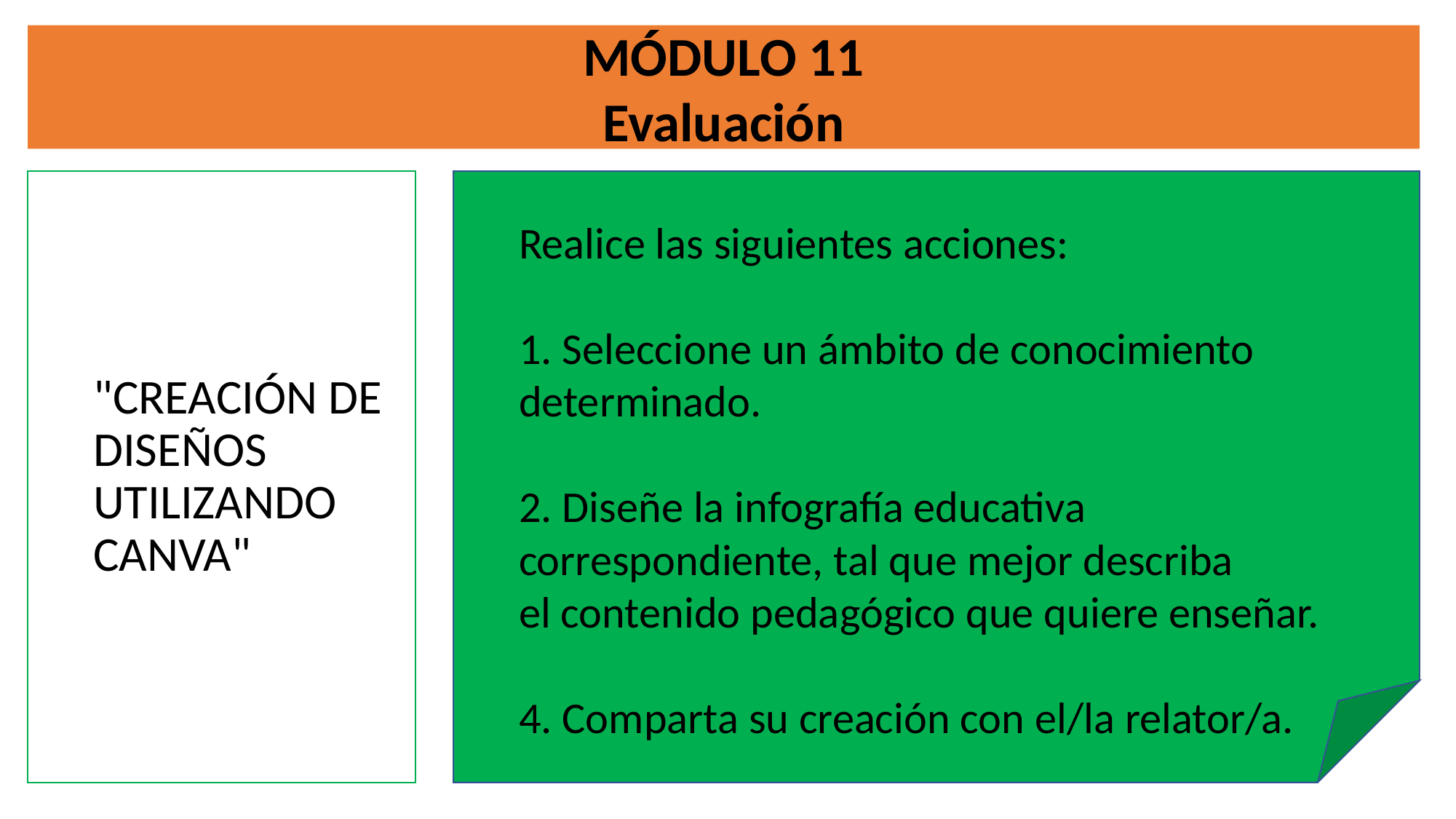

MÓDULO 11
Evaluación
"CREACIÓN DE
DISEÑOS
UTILIZANDO
CANVA"

Realice las siguientes acciones:

1. Seleccione un ámbito de conocimiento
determinado.

2. Diseñe la infografía educativa correspondiente, tal que mejor describa el contenido pedagógico que quiere enseñar.

4. Comparta su creación con el/la relator/a.